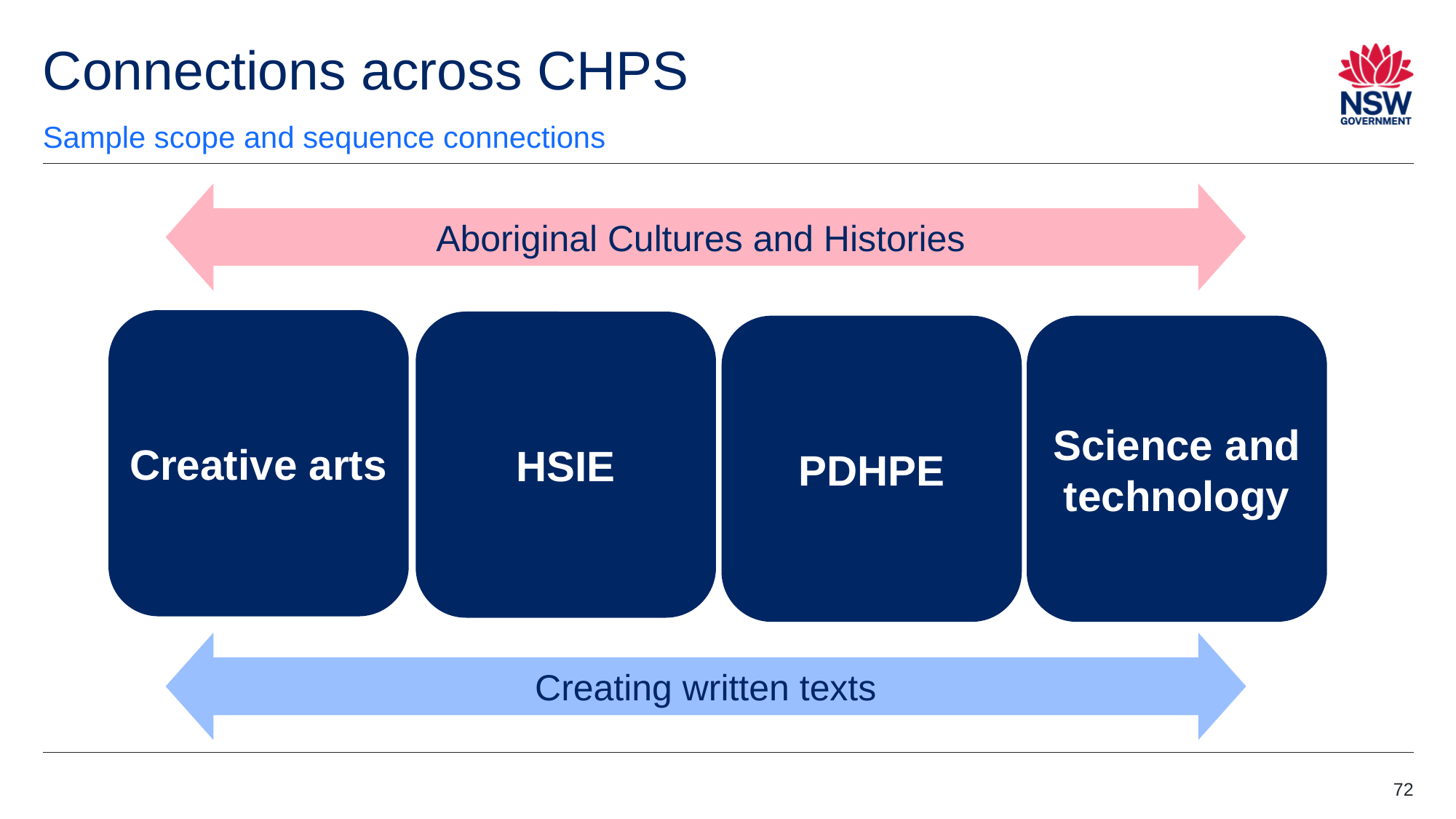

# Connections across CHPS (1)
Sample scope and sequence connections
Aboriginal Cultures and Histories
Creative arts
HSIE
PDHPE
Science and technology
Creating written texts
72